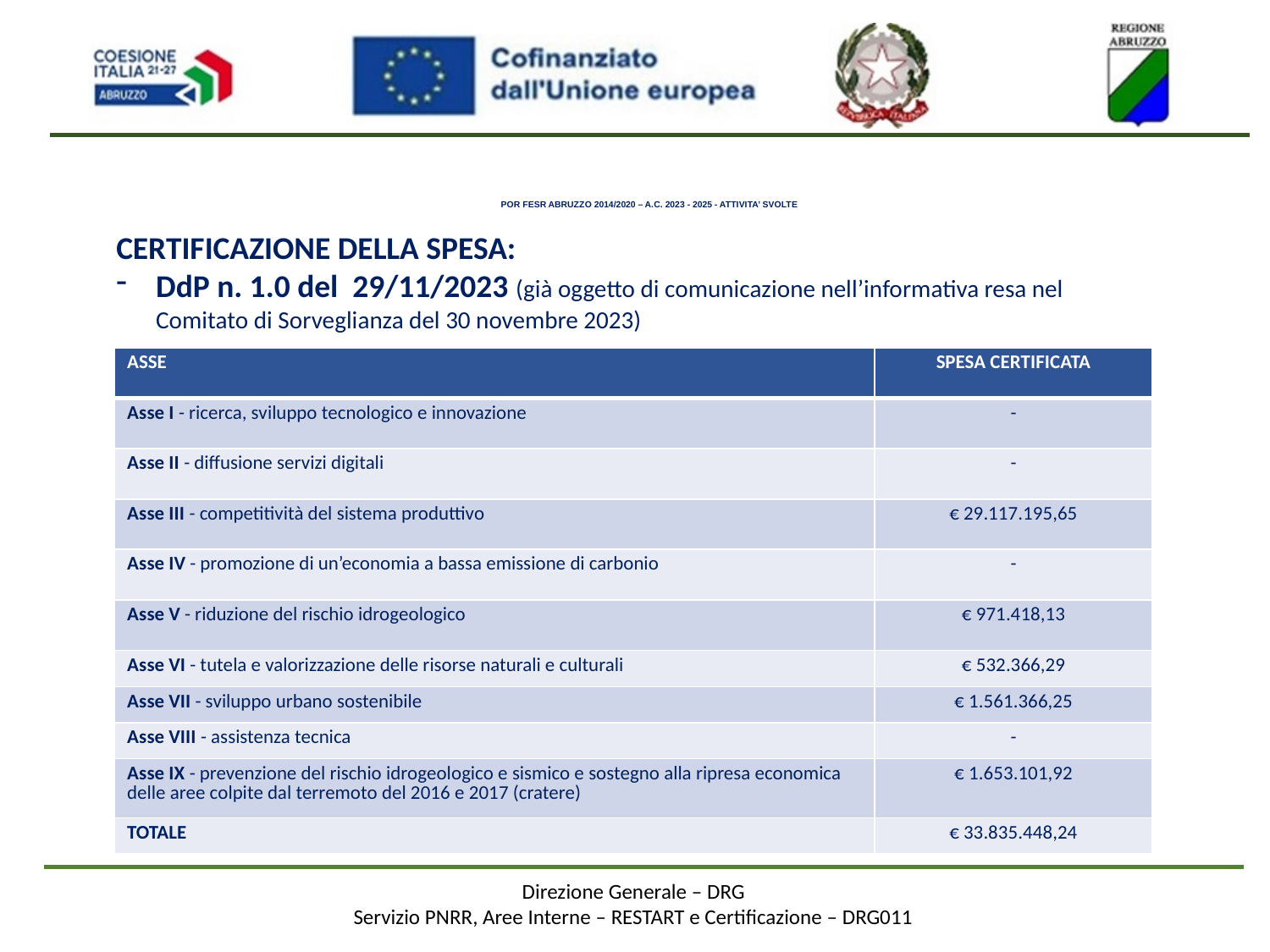

# POR FESR ABRUZZO 2014/2020 – A.C. 2023 - 2025 - ATTIVITA’ SVOLTE
CERTIFICAZIONE DELLA SPESA:
DdP n. 1.0 del  29/11/2023 (già oggetto di comunicazione nell’informativa resa nel Comitato di Sorveglianza del 30 novembre 2023)
| ASSE | SPESA CERTIFICATA |
| --- | --- |
| Asse I - ricerca, sviluppo tecnologico e innovazione | - |
| Asse II - diffusione servizi digitali | - |
| Asse III - competitività del sistema produttivo | € 29.117.195,65 |
| Asse IV - promozione di un’economia a bassa emissione di carbonio | - |
| Asse V - riduzione del rischio idrogeologico | € 971.418,13 |
| Asse VI - tutela e valorizzazione delle risorse naturali e culturali | € 532.366,29 |
| Asse VII - sviluppo urbano sostenibile | € 1.561.366,25 |
| Asse VIII - assistenza tecnica | - |
| Asse IX - prevenzione del rischio idrogeologico e sismico e sostegno alla ripresa economica delle aree colpite dal terremoto del 2016 e 2017 (cratere) | € 1.653.101,92 |
| TOTALE | € 33.835.448,24 |
Direzione Generale – DRG
Servizio PNRR, Aree Interne – RESTART e Certificazione – DRG011